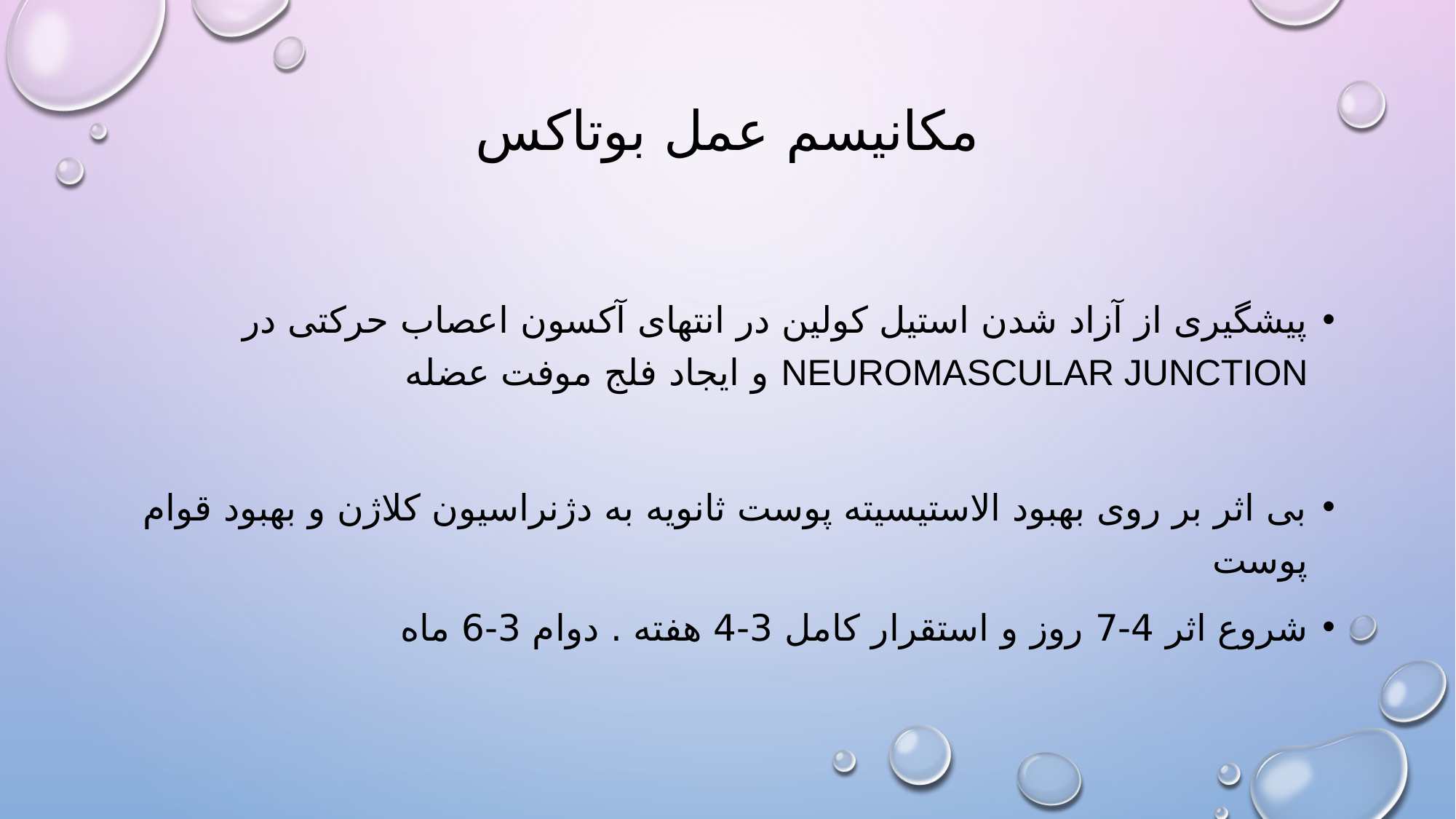

# مکانیسم عمل بوتاکس
پیشگیری از آزاد شدن استیل کولین در انتهای آکسون اعصاب حرکتی در NEUROMASCULAR JUNCTION و ایجاد فلج موفت عضله

بی اثر بر روی بهبود الاستیسیته پوست ثانویه به دژنراسیون کلاژن و بهبود قوام پوست
شروع اثر 4-7 روز و استقرار کامل 3-4 هفته . دوام 3-6 ماه